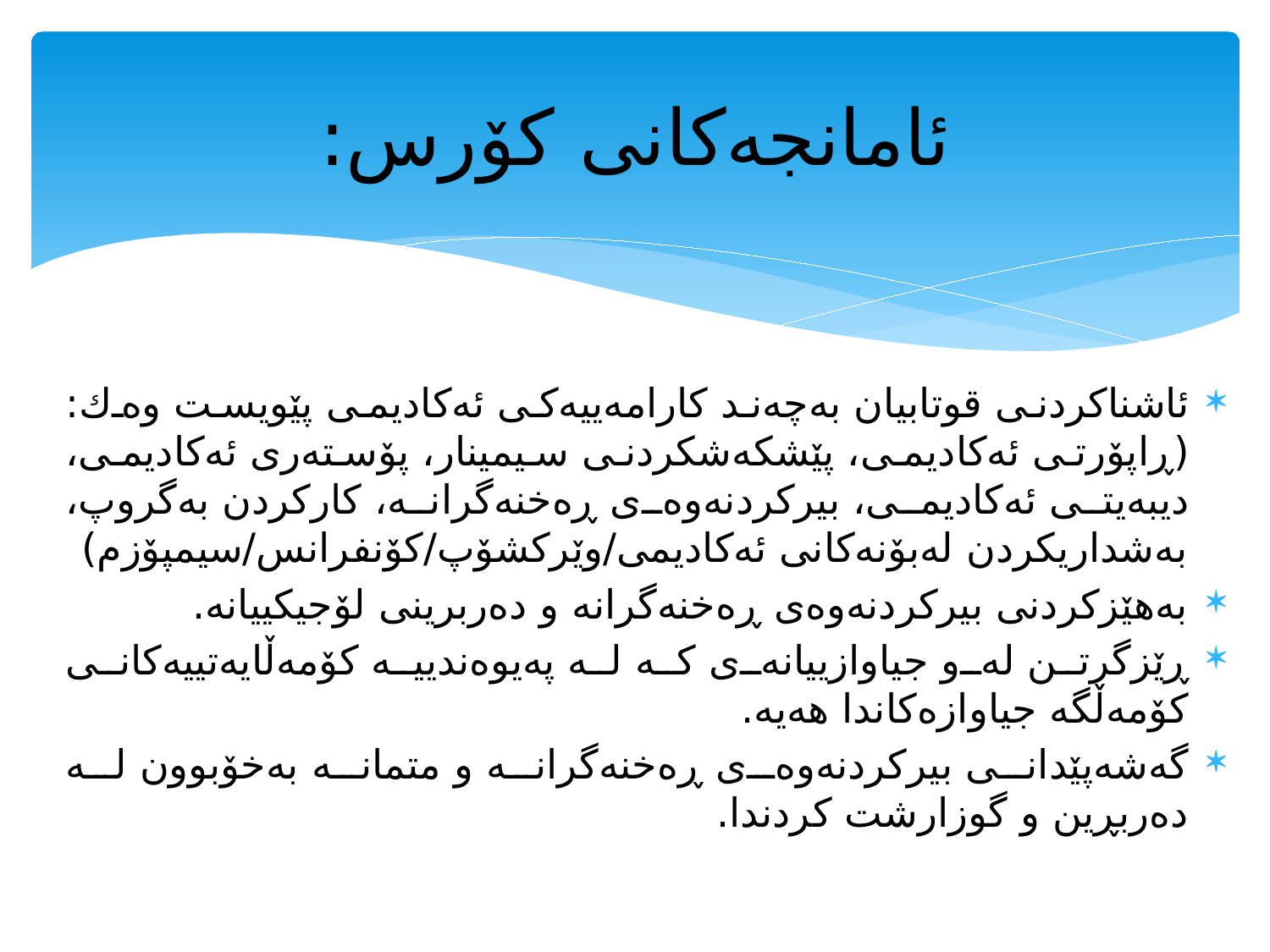

# ئامانجەکانی کۆرس:
ئاشناكردنى قوتابيان بەچەند كارامەییەكی ئەكادیمی پێویست وەك: (ڕاپۆرتی ئەكادیمی، پێشكەشكردنی سیمینار، پۆستەری ئەكادیمی، دیبەیتی ئەكادیمی، بیركردنەوەی ڕەخنەگرانە، كاركردن بەگروپ، بەشداریكردن لەبۆنەكانی ئەكادیمی/وێركشۆپ/كۆنفرانس/سیمپۆزم)
بەهێزكردنی بیركردنەوەی ڕەخنەگرانە و دەربرینی لۆجیكییانە.
ڕێزگرتن لەو جیاوازییانەی كە لە پەیوەندییە كۆمەڵایەتییەكانی كۆمەڵگە جیاوازەكاندا هەیە.
گەشەپێدانی بیركردنەوەی ڕەخنەگرانە و متمانە بەخۆبوون لە دەربڕین و گوزارشت كردندا.